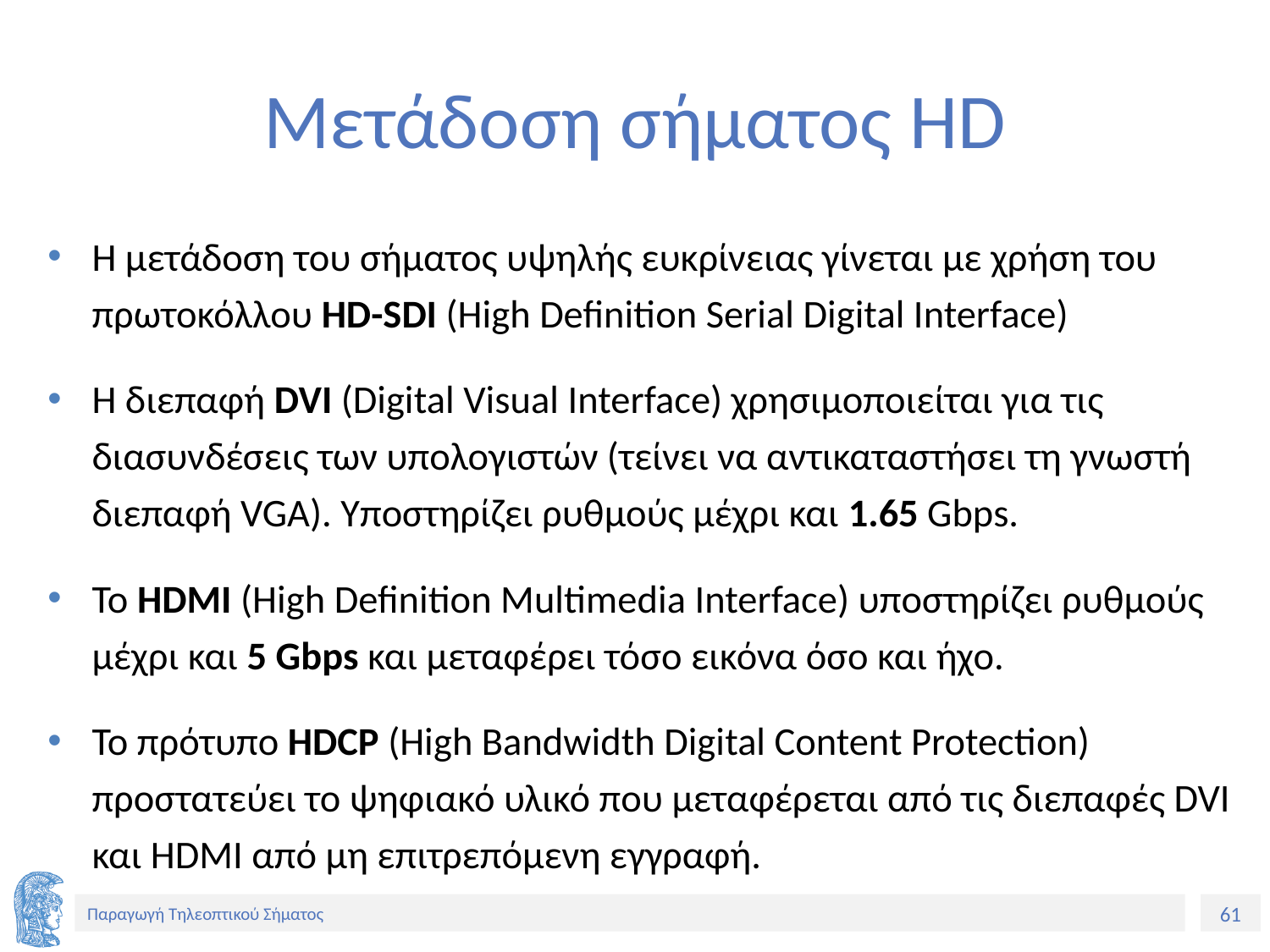

# Μετάδοση σήματος HD
Η μετάδοση του σήματος υψηλής ευκρίνειας γίνεται με χρήση του πρωτοκόλλου HD-SDI (High Definition Serial Digital Interface)
Η διεπαφή DVI (Digital Visual Interface) χρησιμοποιείται για τις διασυνδέσεις των υπολογιστών (τείνει να αντικαταστήσει τη γνωστή διεπαφή VGA). Υποστηρίζει ρυθμούς μέχρι και 1.65 Gbps.
Το HDMI (High Definition Multimedia Interface) υποστηρίζει ρυθμούς μέχρι και 5 Gbps και μεταφέρει τόσο εικόνα όσο και ήχο.
Το πρότυπο HDCP (High Bandwidth Digital Content Protection) προστατεύει το ψηφιακό υλικό που μεταφέρεται από τις διεπαφές DVI και HDMI από μη επιτρεπόμενη εγγραφή.